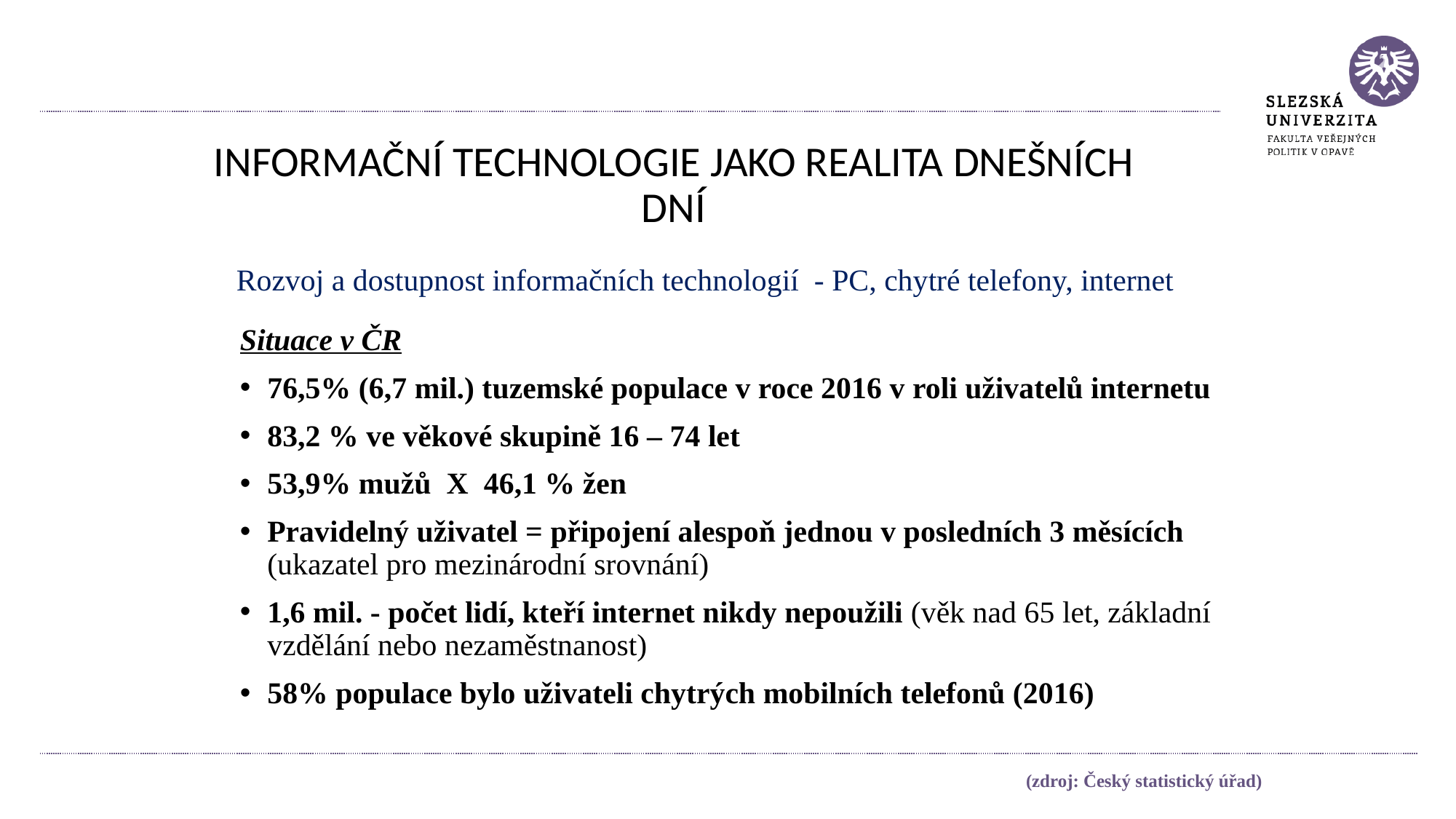

# INFORMAČNÍ TECHNOLOGIE JAKO REALITA DNEŠNÍCH DNÍ
Rozvoj a dostupnost informačních technologií  - PC, chytré telefony, internet
Situace v ČR
76,5% (6,7 mil.) tuzemské populace v roce 2016 v roli uživatelů internetu
83,2 % ve věkové skupině 16 – 74 let
53,9% mužů  X  46,1 % žen
Pravidelný uživatel = připojení alespoň jednou v posledních 3 měsících    (ukazatel pro mezinárodní srovnání)
1,6 mil. - počet lidí, kteří internet nikdy nepoužili (věk nad 65 let, základní vzdělání nebo nezaměstnanost)
58% populace bylo uživateli chytrých mobilních telefonů (2016)

(zdroj: Český statistický úřad)